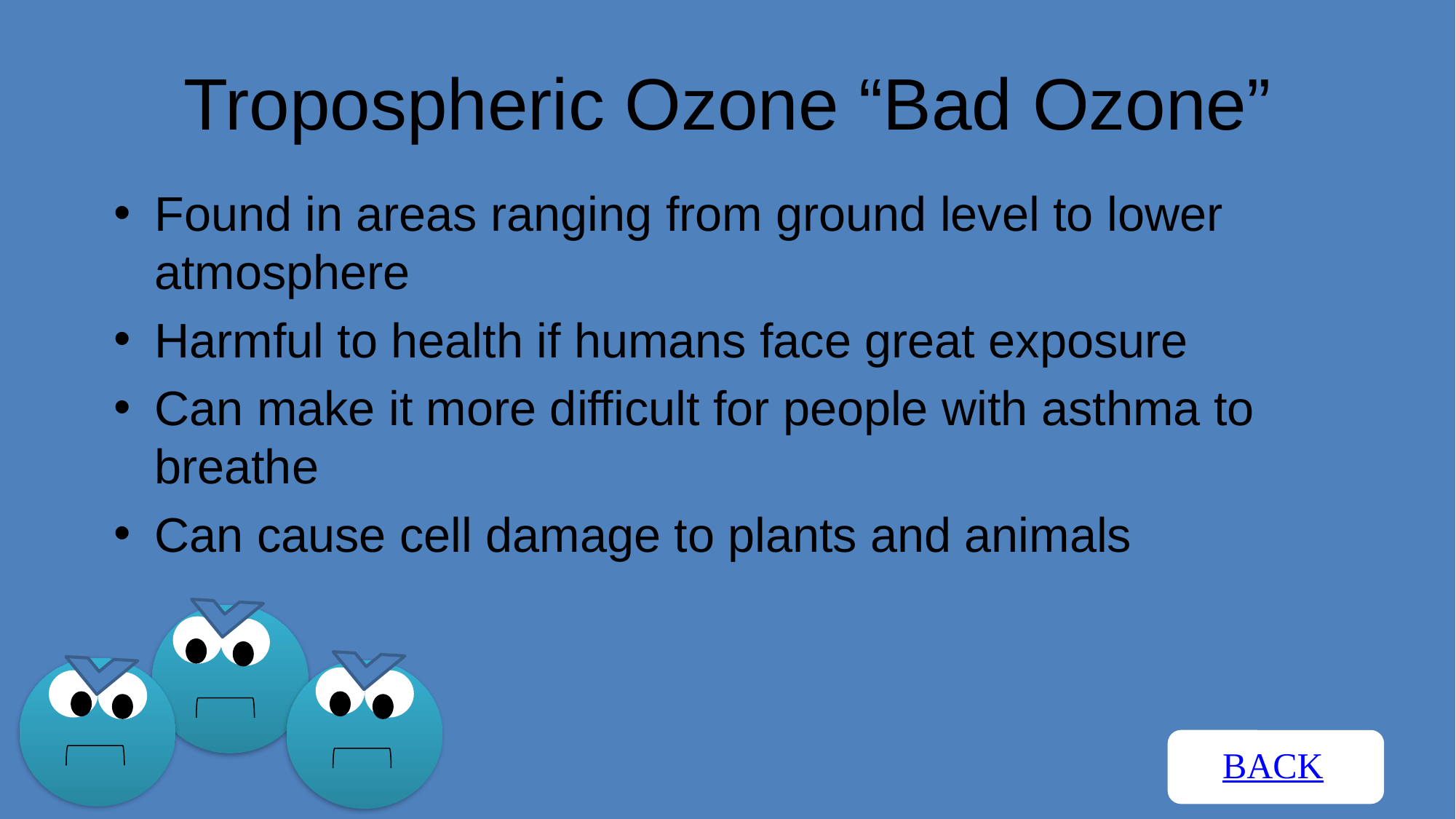

# Tropospheric Ozone “Bad Ozone”
Found in areas ranging from ground level to lower atmosphere
Harmful to health if humans face great exposure
Can make it more difficult for people with asthma to breathe
Can cause cell damage to plants and animals

BACK